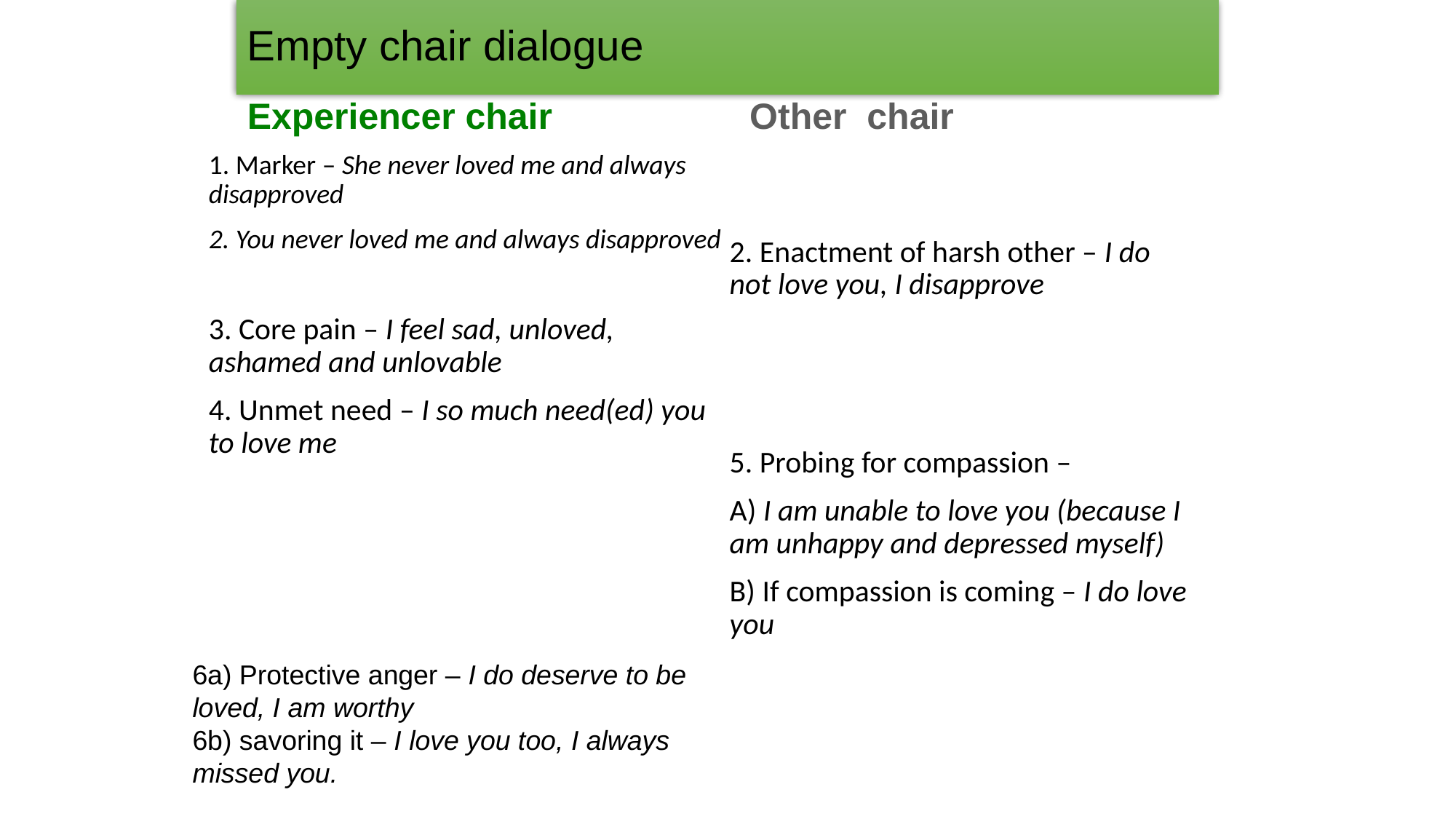

# Empty chair dialogue
Experiencer chair
Other  chair
1. Marker – She never loved me and always disapproved
2. You never loved me and always disapproved
2. Enactment of harsh other – I do not love you, I disapprove

3. Core pain – I feel sad, unloved, ashamed and unlovable
4. Unmet need – I so much need(ed) you to love me
5. Probing for compassion –
A) I am unable to love you (because I am unhappy and depressed myself)
B) If compassion is coming – I do love you
6a) Protective anger – I do deserve to be loved, I am worthy
6b) savoring it – I love you too, I always missed you.